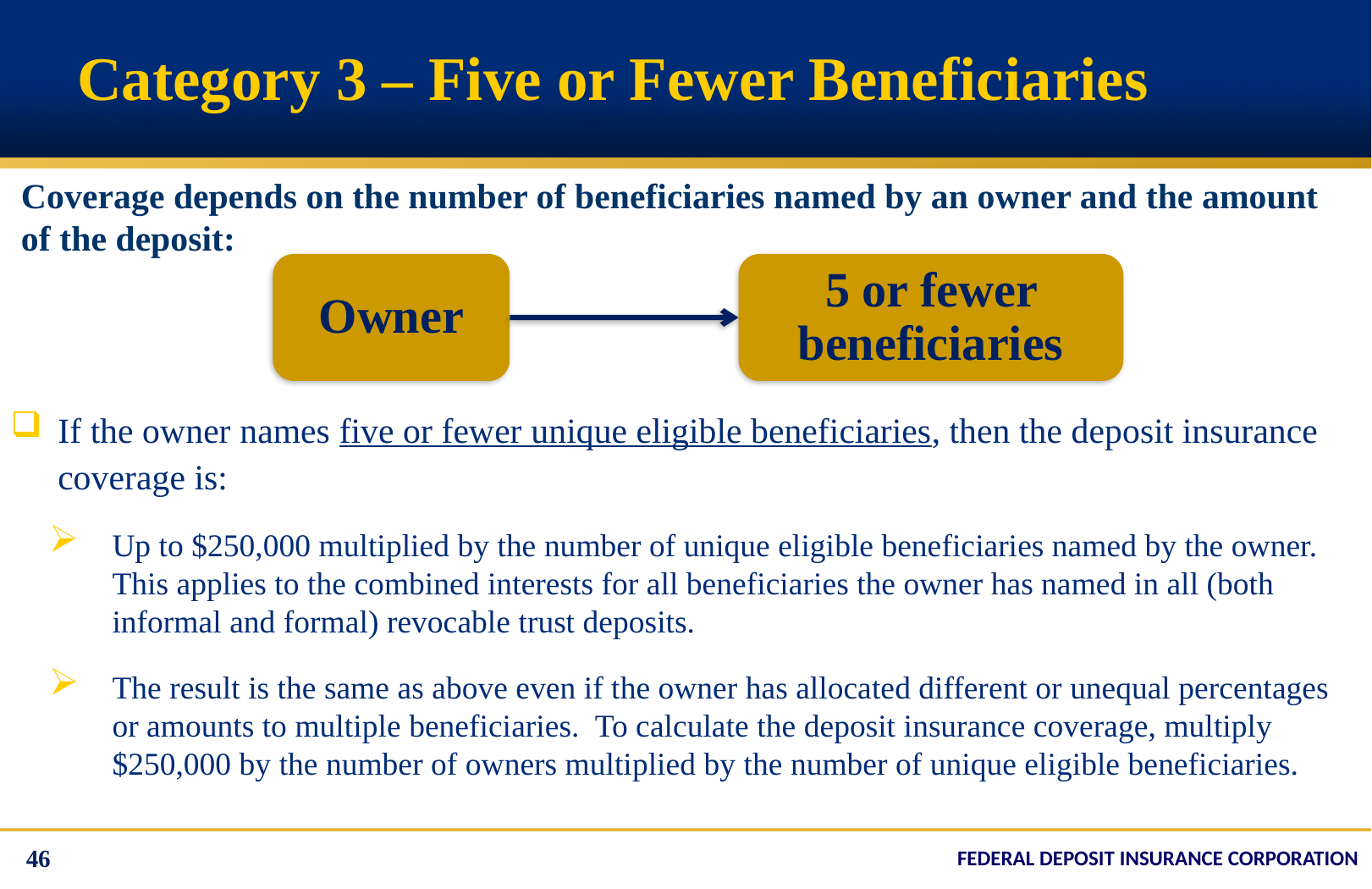

# Category 3 – Five or Fewer Beneficiaries
Coverage depends on the number of beneficiaries named by an owner and the amount of the deposit:

Owner

5 or fewer beneficiaries

If the owner names five or fewer unique eligible beneficiaries, then the deposit insurance coverage is:
Up to $250,000 multiplied by the number of unique eligible beneficiaries named by the owner.  This applies to the combined interests for all beneficiaries the owner has named in all (both informal and formal) revocable trust deposits.
The result is the same as above even if the owner has allocated different or unequal percentages or amounts to multiple beneficiaries.  To calculate the deposit insurance coverage, multiply $250,000 by the number of owners multiplied by the number of unique eligible beneficiaries.

46